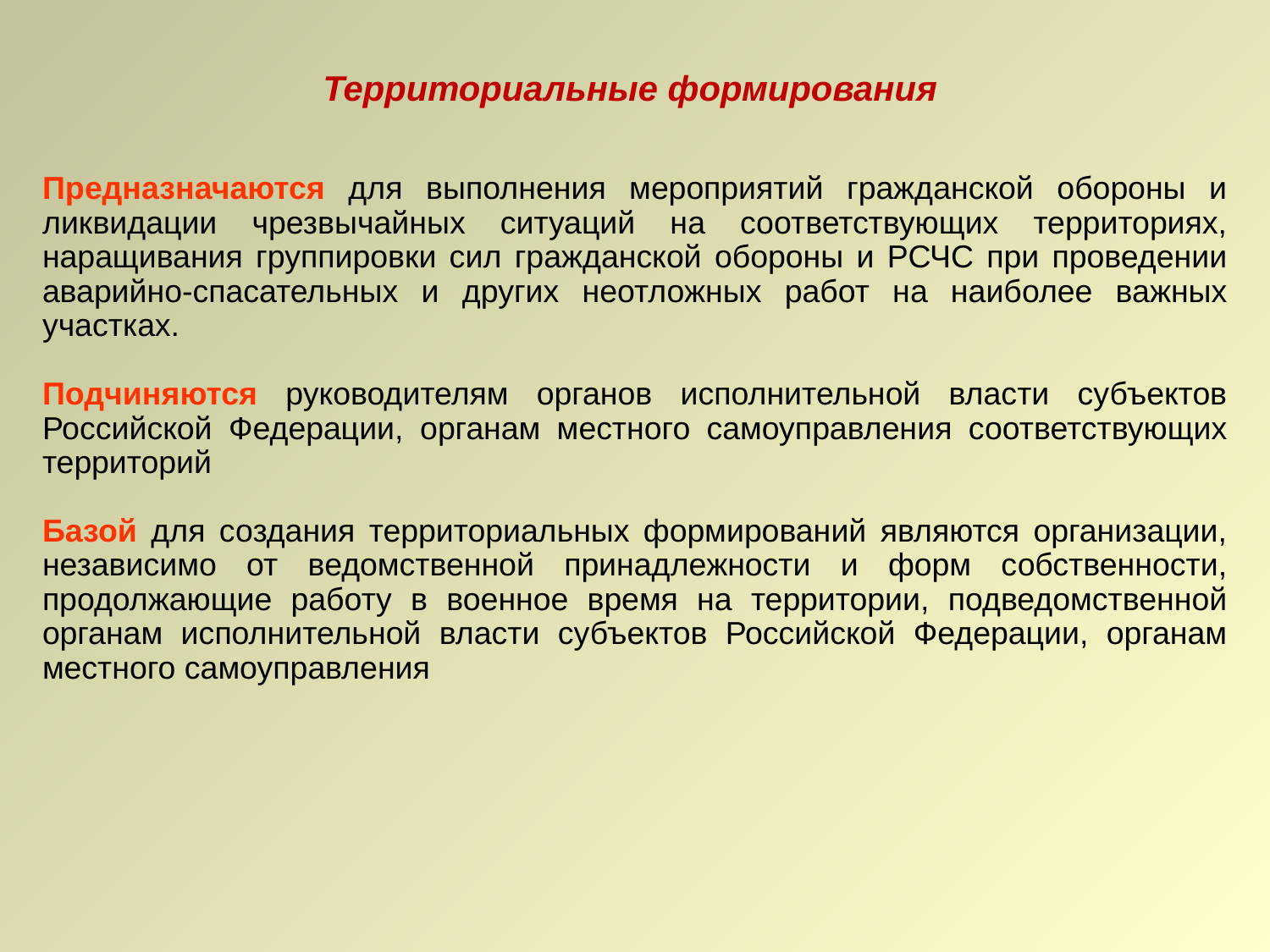

Территориальные формирования

Предназначаются для выполнения мероприятий гражданской обороны и ликвидации чрезвычайных ситуаций на соответствующих территориях, наращивания группировки сил гражданской обороны и РСЧС при проведении аварийно-спасательных и других неотложных работ на наиболее важных участках.

Подчиняются руководителям органов исполнительной власти субъектов Российской Федерации, органам местного самоуправления соответствующих территорий

Базой для создания территориальных формирований являются организации, независимо от ведомственной принадлежности и форм собственности, продолжающие работу в военное время на территории, подведомственной органам исполнительной власти субъектов Российской Федерации, органам местного самоуправления